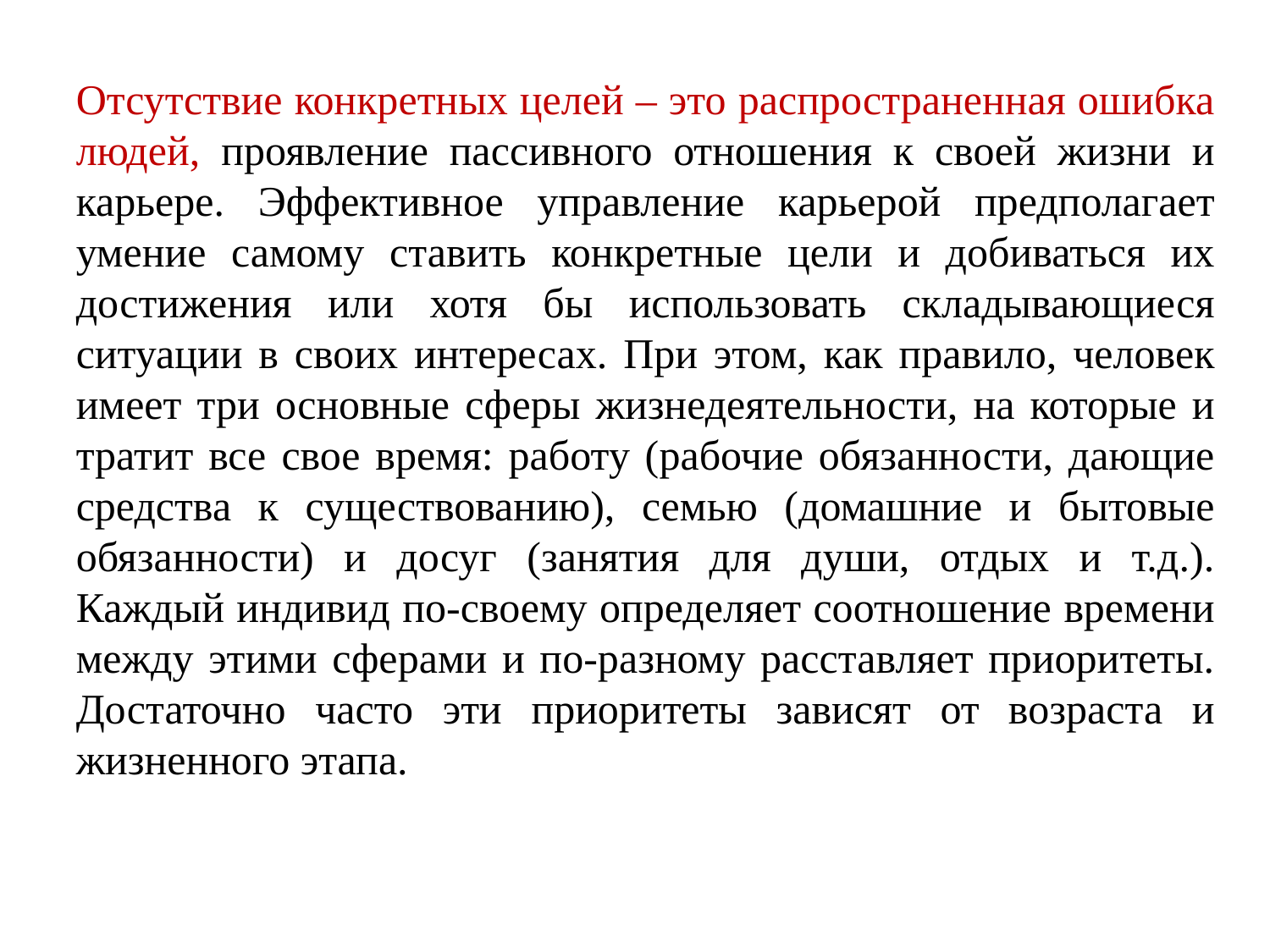

Отсутствие конкретных целей – это распространенная ошибка людей, проявление пассивного отношения к своей жизни и карьере. Эффективное управление карьерой предполагает умение самому ставить конкретные цели и добиваться их достижения или хотя бы использовать складывающиеся ситуации в своих интересах. При этом, как правило, человек имеет три основные сферы жизнедеятельности, на которые и тратит все свое время: работу (рабочие обязанности, дающие средства к существованию), семью (домашние и бытовые обязанности) и досуг (занятия для души, отдых и т.д.). Каждый индивид по-своему определяет соотношение времени между этими сферами и по-разному расставляет приоритеты. Достаточно часто эти приоритеты зависят от возраста и жизненного этапа.